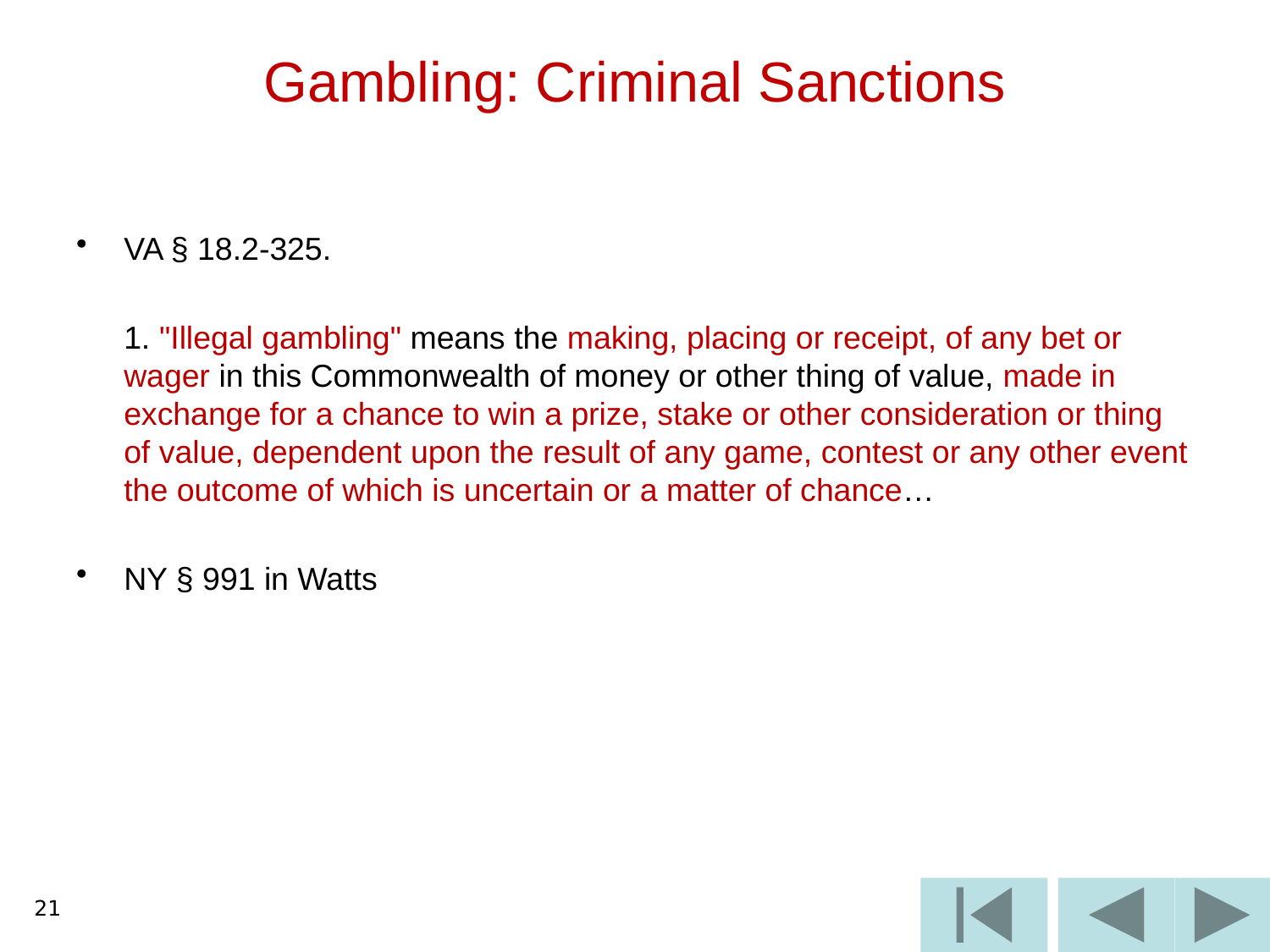

# Gambling: Criminal Sanctions
VA § 18.2-325.

	1. "Illegal gambling" means the making, placing or receipt, of any bet or wager in this Commonwealth of money or other thing of value, made in exchange for a chance to win a prize, stake or other consideration or thing of value, dependent upon the result of any game, contest or any other event the outcome of which is uncertain or a matter of chance…

NY § 991 in Watts
21